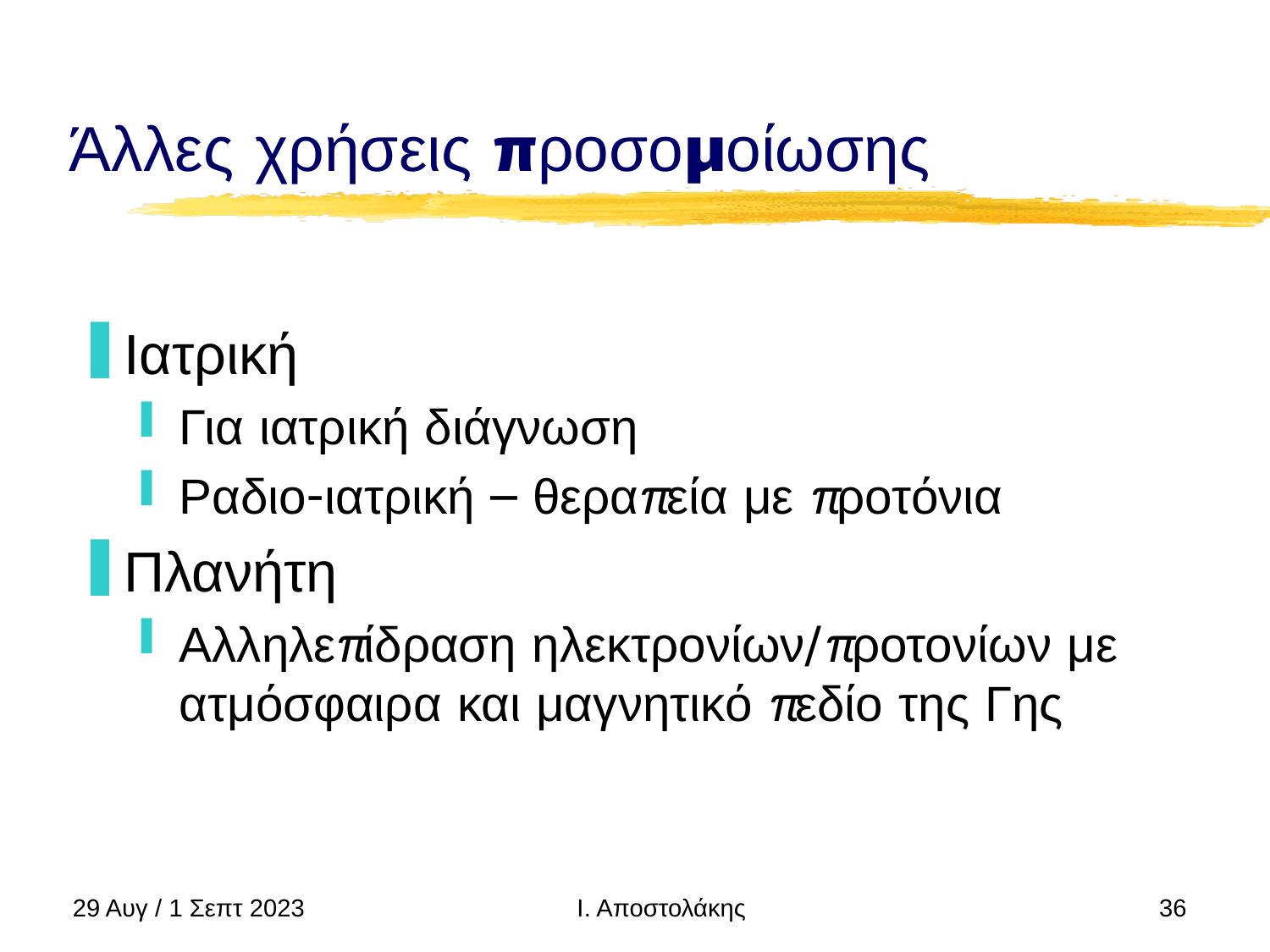

# Άλλες χρήσεις προσομοίωσης

Ιατρική
Για ιατρική διάγνωση
Ραδιο-ιατρική – θεραπεία με προτόνια
Πλανήτη
Αλληλεπίδραση ηλεκτρονίων/προτονίων με ατμόσφαιρα και μαγνητικό πεδίο της Γης

29 Αυγ / 1 Σεπτ 2023
36
Ι. Αποστολάκης